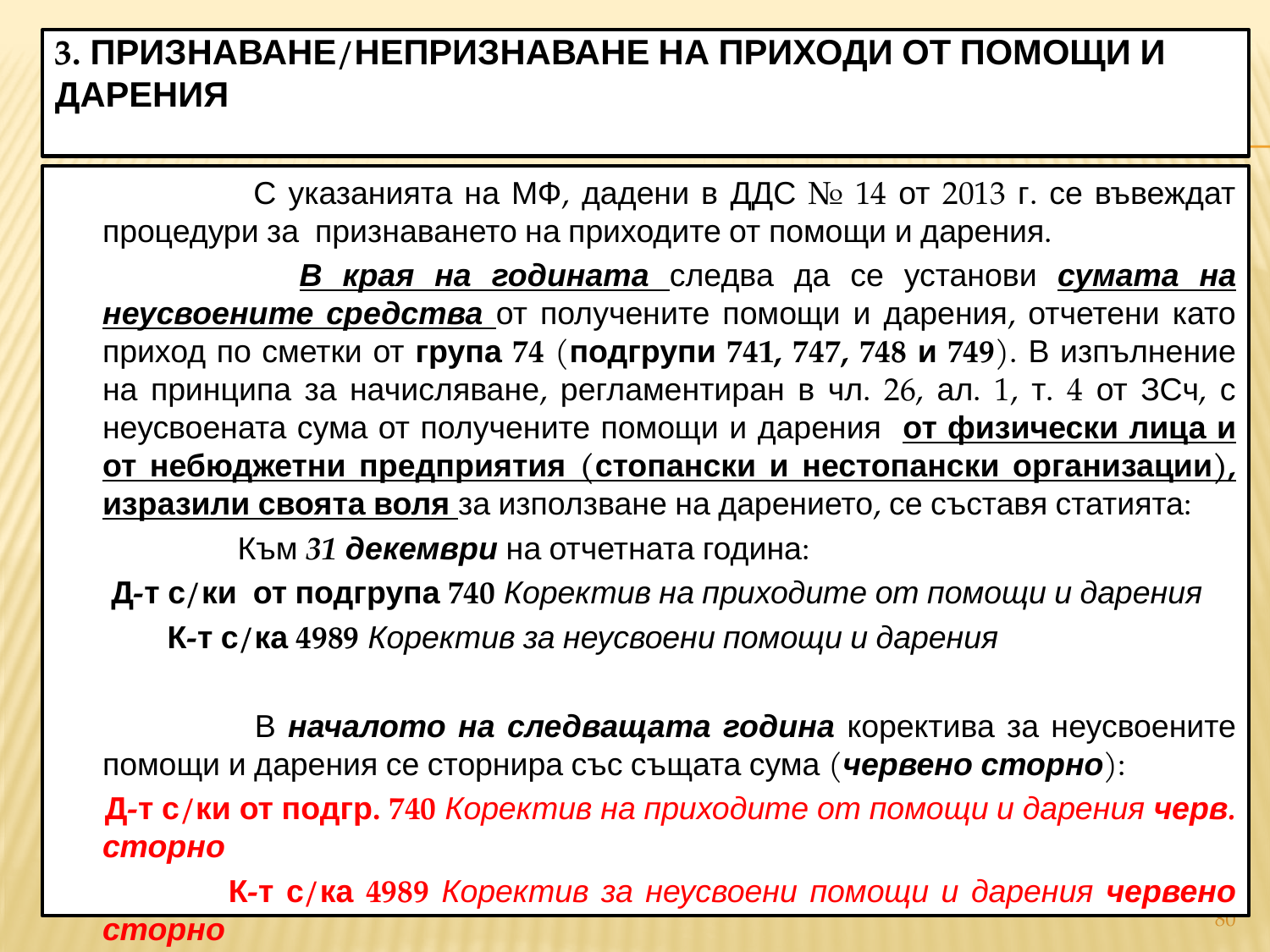

# 3. Признаване/непризнаване на приходи от помощи и дарения
      	С указанията на МФ, дадени в ДДС № 14 от 2013 г. се въвеждат процедури за  признаването на приходите от помощи и дарения.
    		 В края на годината следва да се установи сумата на неусвоените средства от получените помощи и дарения, отчетени като приход по сметки от група 74 (подгрупи 741, 747, 748 и 749). В изпълнение на принципа за начисляване, регламентиран в чл. 26, ал. 1, т. 4 от ЗСч, с неусвоената сума от получените помощи и дарения  от физически лица и от небюджетни предприятия (стопански и нестопански организации), изразили своята воля за използване на дарението, се съставя статията:
     		 Към 31 декември на отчетната година:
       Д-т с/ки  от подгрупа 740 Коректив на приходите от помощи и дарения
              К-т с/ка 4989 Коректив за неусвоени помощи и дарения

      	В началото на следващата година коректива за неусвоените помощи и дарения се сторнира със същата сума (червено сторно):
      Д-т с/ки от подгр. 740 Коректив на приходите от помощи и дарения черв. сторно
              К-т с/ка 4989 Коректив за неусвоени помощи и дарения червено сторно

80